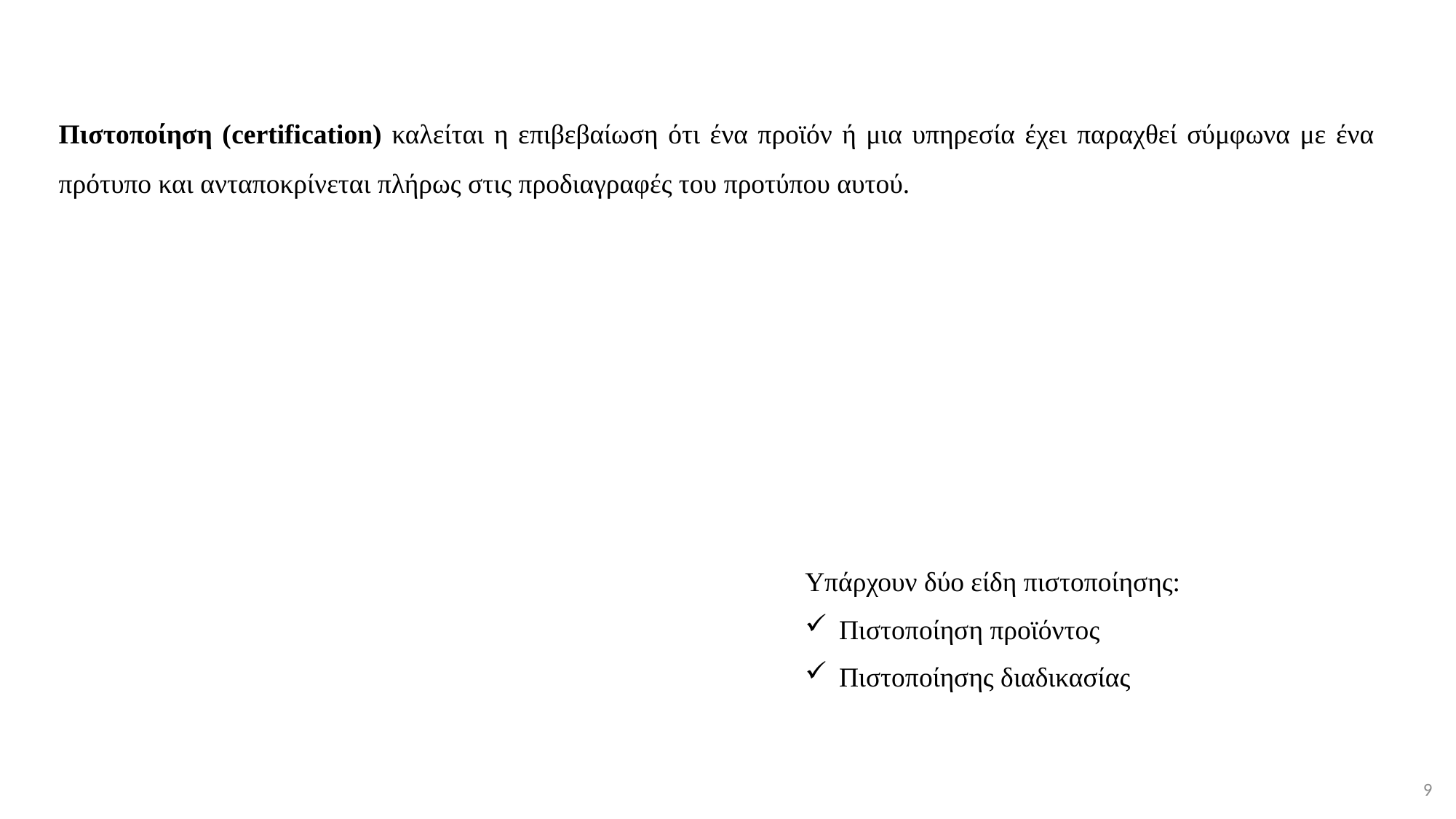

Πιστοποίηση (certification) καλείται η επιβεβαίωση ότι ένα προϊόν ή μια υπηρεσία έχει παραχθεί σύμφωνα με ένα πρότυπο και ανταποκρίνεται πλήρως στις προδιαγραφές του προτύπου αυτού.
Υπάρχουν δύο είδη πιστοποίησης:
Πιστοποίηση προϊόντος
Πιστοποίησης διαδικασίας
9